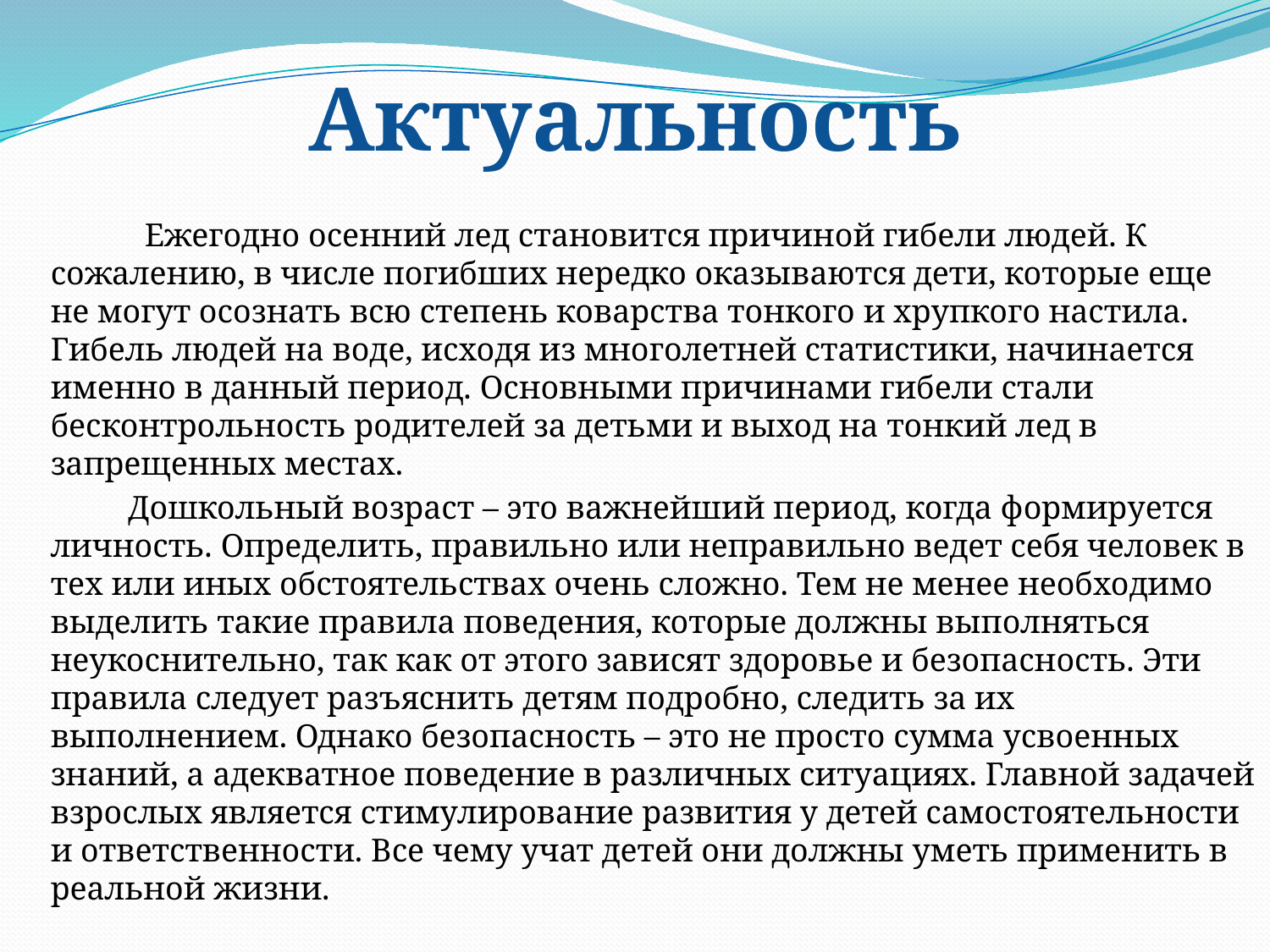

# Актуальность
                Ежегодно осенний лед становится причиной гибели людей. К сожалению, в числе погибших нередко оказываются дети, которые еще не могут осознать всю степень коварства тонкого и хрупкого настила. Гибель людей на воде, исходя из многолетней статистики, начинается именно в данный период. Основными причинами гибели стали бесконтрольность родителей за детьми и выход на тонкий лед в запрещенных местах.
              Дошкольный возраст – это важнейший период, когда формируется личность. Определить, правильно или неправильно ведет себя человек в тех или иных обстоятельствах очень сложно. Тем не менее необходимо выделить такие правила поведения, которые должны выполняться неукоснительно, так как от этого зависят здоровье и безопасность. Эти правила следует разъяснить детям подробно, следить за их выполнением. Однако безопасность – это не просто сумма усвоенных знаний, а адекватное поведение в различных ситуациях. Главной задачей взрослых является стимулирование развития у детей самостоятельности и ответственности. Все чему учат детей они должны уметь применить в реальной жизни.